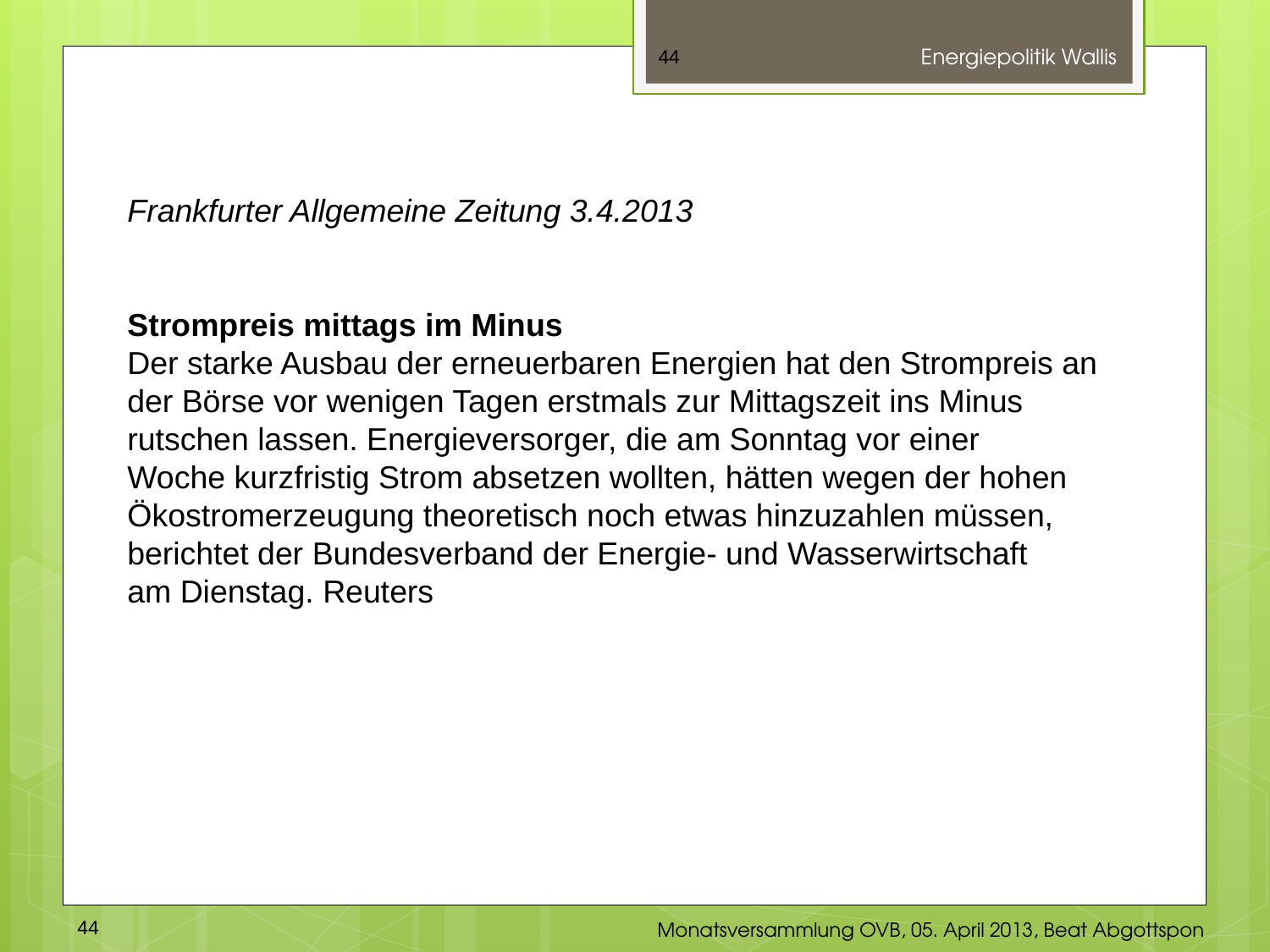

44
Energiepolitik Wallis
Frankfurter Allgemeine Zeitung 3.4.2013

Strompreis mittags im Minus
Der starke Ausbau der erneuerbaren Energien hat den Strompreis an der Börse vor wenigen Tagen erstmals zur Mittagszeit ins Minus rutschen lassen. Energieversorger, die am Sonntag vor einer
Woche kurzfristig Strom absetzen wollten, hätten wegen der hohen Ökostromerzeugung theoretisch noch etwas hinzuzahlen müssen, berichtet der Bundesverband der Energie- und Wasserwirtschaft
am Dienstag. Reuters
44
Monatsversammlung OVB, 05. April 2013, Beat Abgottspon